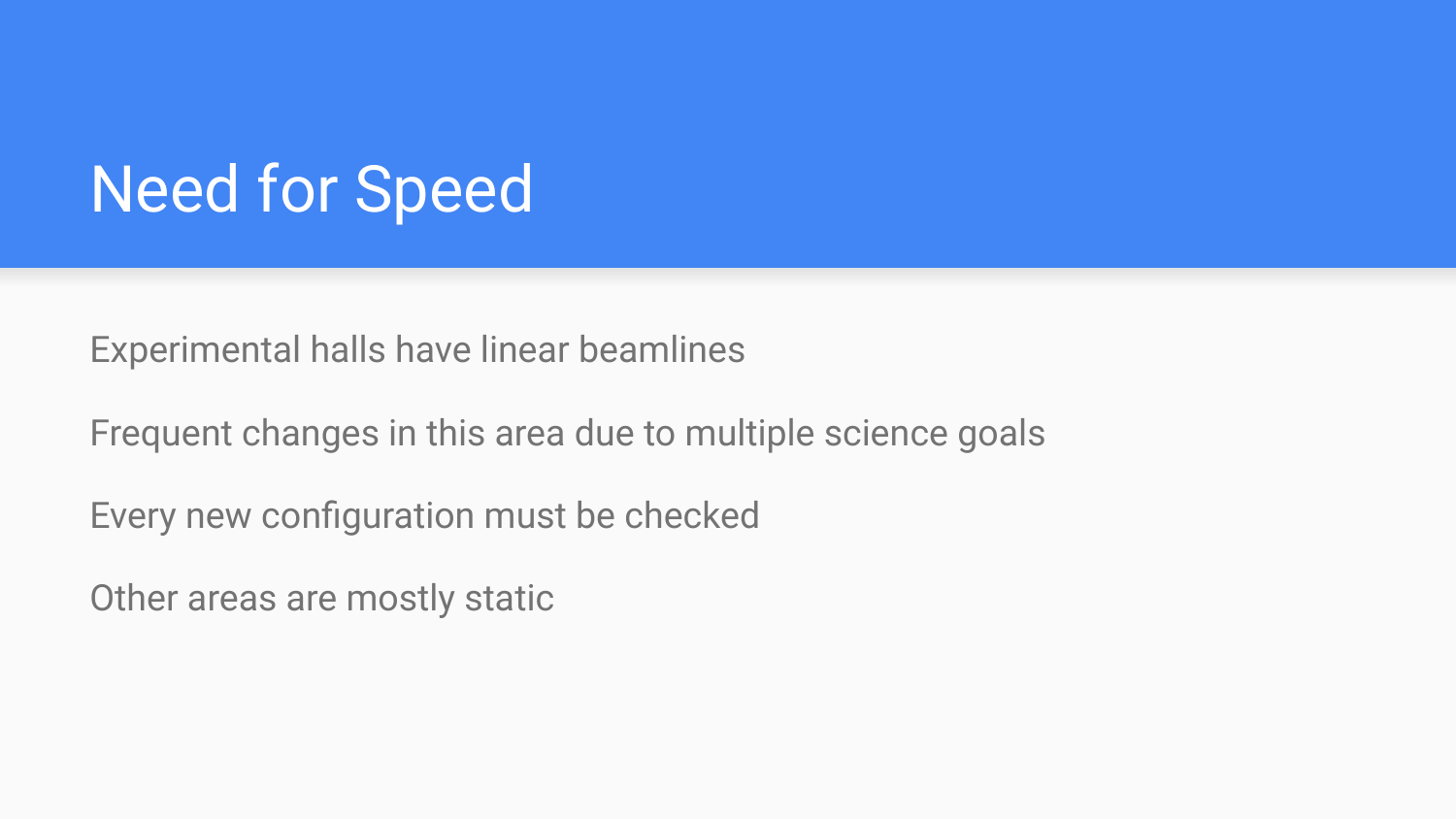

# Need for Speed
Experimental halls have linear beamlines
Frequent changes in this area due to multiple science goals
Every new configuration must be checked
Other areas are mostly static